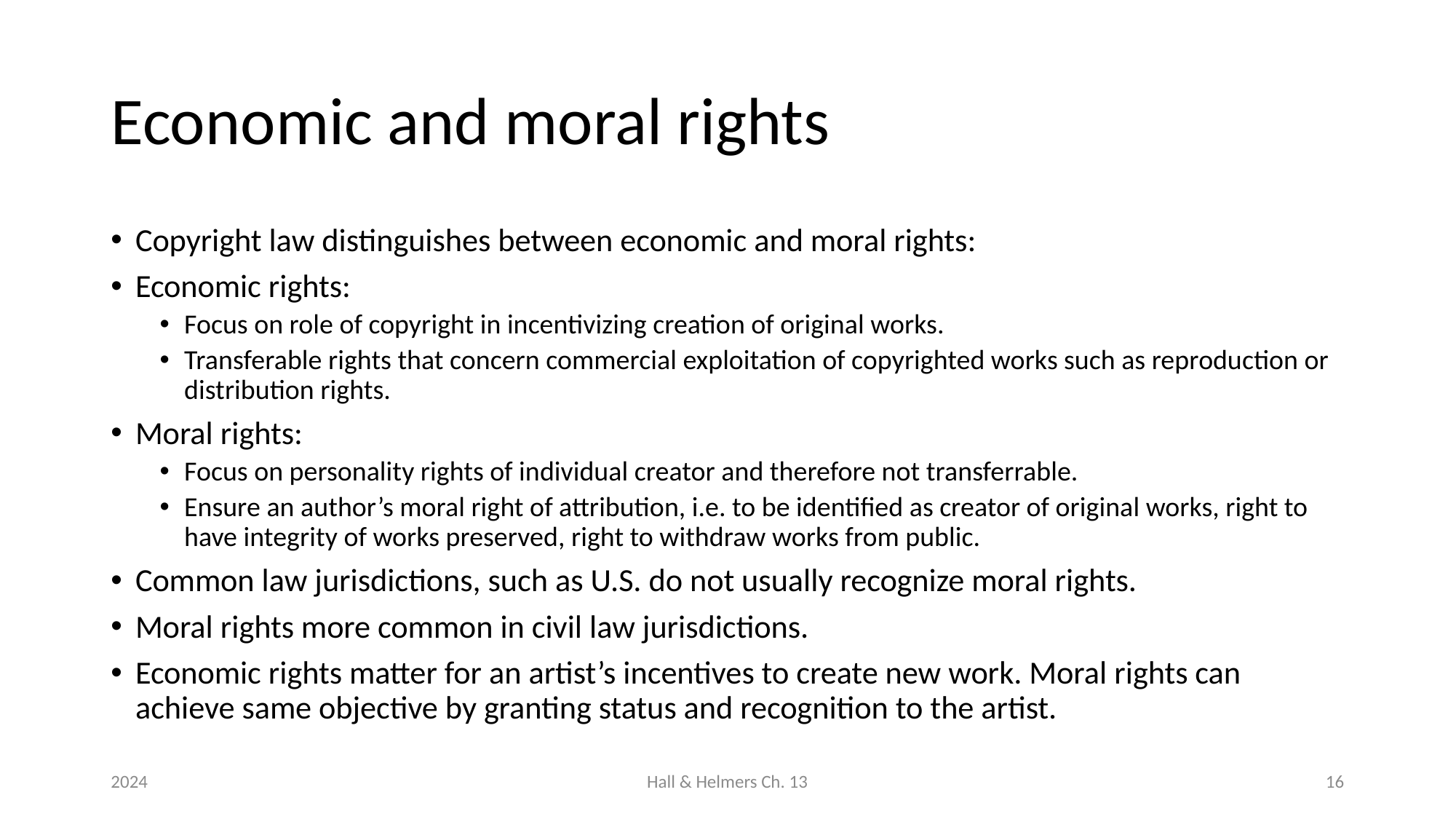

# Economic and moral rights
Copyright law distinguishes between economic and moral rights:
Economic rights:
Focus on role of copyright in incentivizing creation of original works.
Transferable rights that concern commercial exploitation of copyrighted works such as reproduction or distribution rights.
Moral rights:
Focus on personality rights of individual creator and therefore not transferrable.
Ensure an author’s moral right of attribution, i.e. to be identified as creator of original works, right to have integrity of works preserved, right to withdraw works from public.
Common law jurisdictions, such as U.S. do not usually recognize moral rights.
Moral rights more common in civil law jurisdictions.
Economic rights matter for an artist’s incentives to create new work. Moral rights can achieve same objective by granting status and recognition to the artist.

2024
Hall & Helmers Ch. 13
16